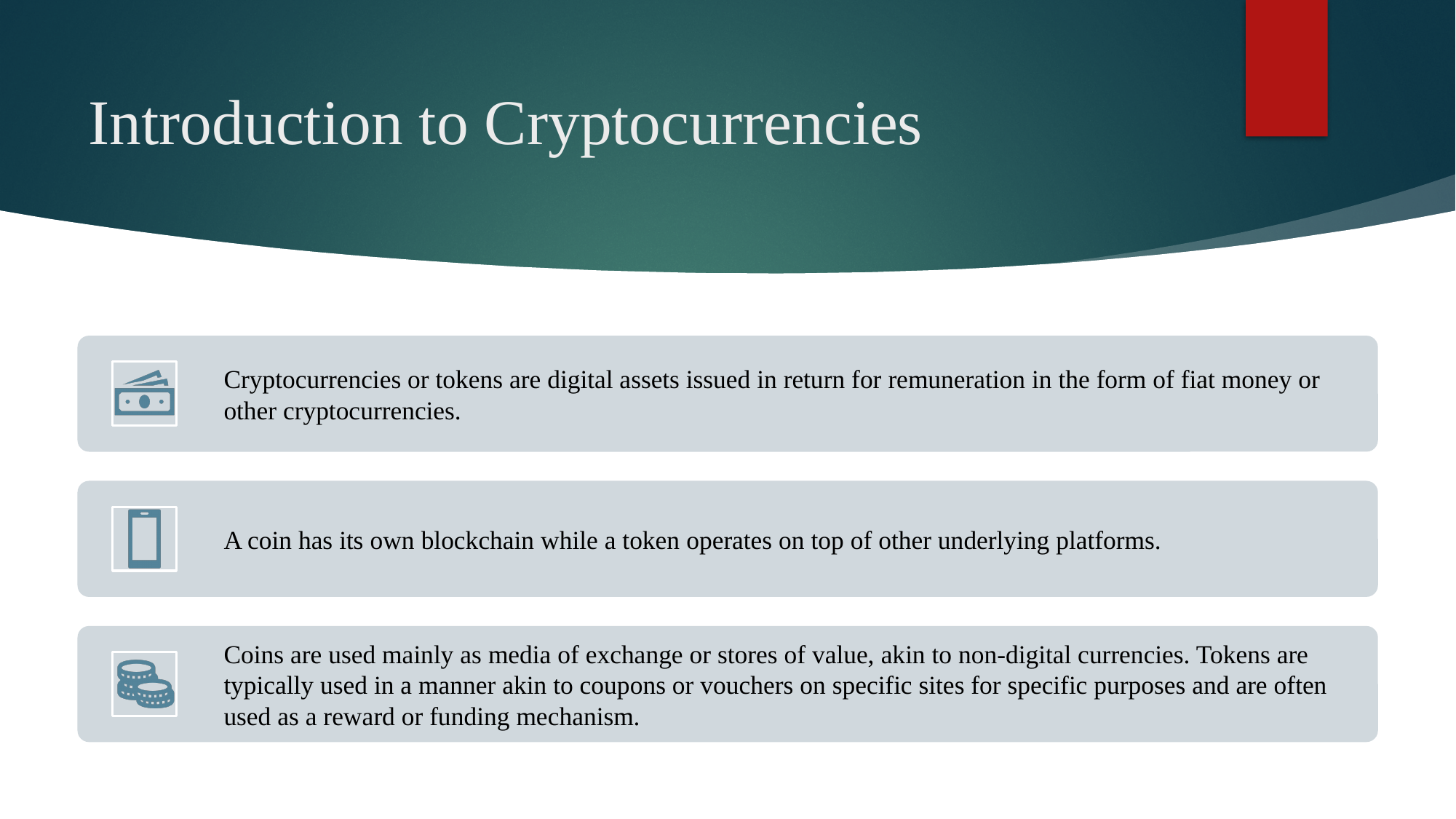

# Introduction to Cryptocurrencies

Cryptocurrencies or tokens are digital assets issued in return for remuneration in the form of fiat money or other cryptocurrencies.
A coin has its own blockchain while a token operates on top of other underlying platforms.
Coins are used mainly as media of exchange or stores of value, akin to non-digital currencies. Tokens are typically used in a manner akin to coupons or vouchers on specific sites for specific purposes and are often used as a reward or funding mechanism.